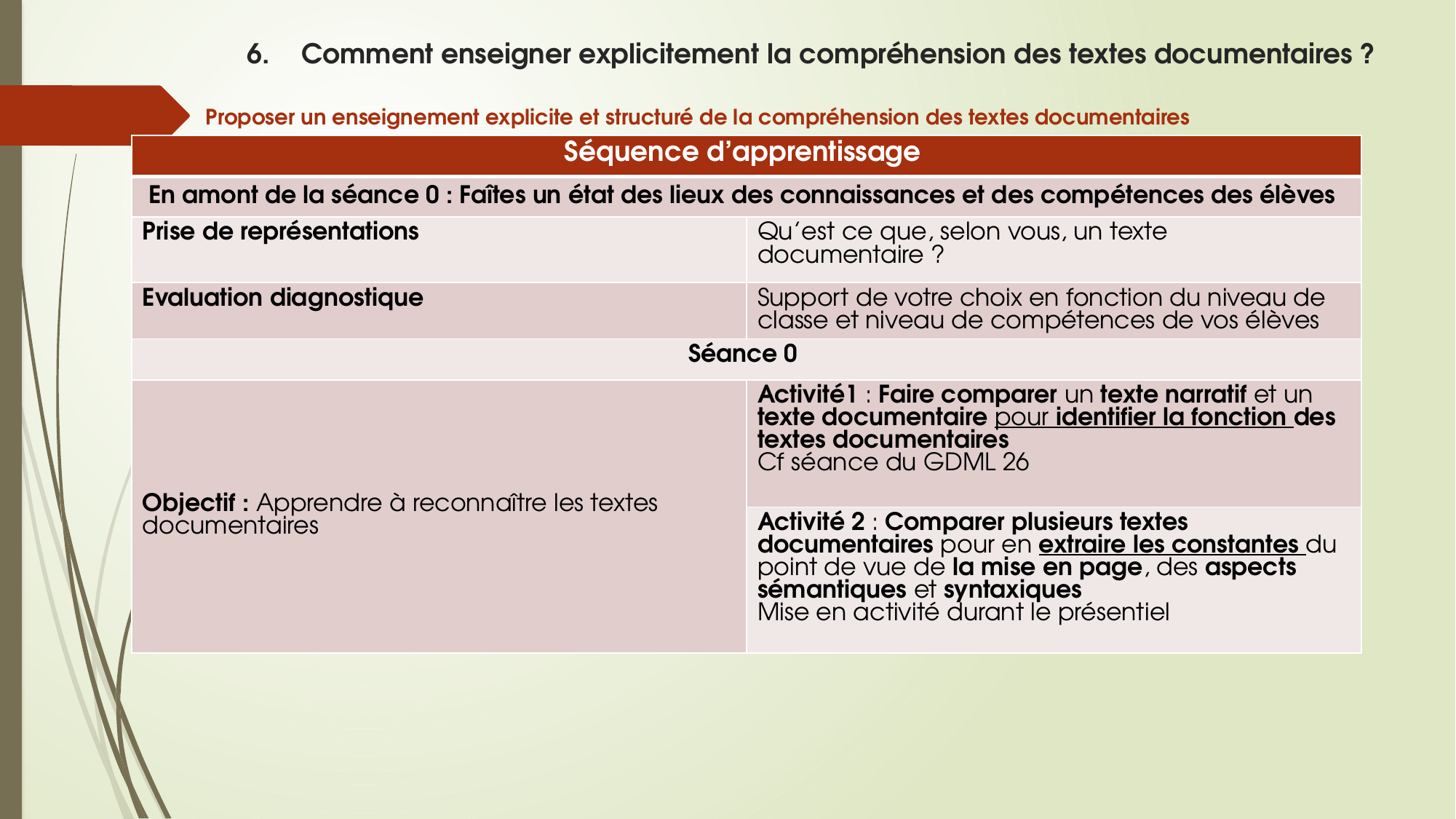

# Comment enseigner explicitement la compréhension des textes documentaires ?
      Proposer un enseignement explicite et structuré de la compréhension des textes documentaires

| Séquence d’apprentissage |  |
| --- | --- |
| En amont de la séance 0 : Faîtes un état des lieux des connaissances et des compétences des élèves |  |
| Prise de représentations | Qu’est ce que, selon vous, un texte documentaire ? |
| Evaluation diagnostique | Support de votre choix en fonction du niveau de classe et niveau de compétences de vos élèves |
| Séance 0 |  |
| Objectif : Apprendre à reconnaître les textes documentaires | Activité1 : Faire comparer un texte narratif et un texte documentaire pour identifier la fonction des textes documentaires Cf séance du GDML 26 |
|  | Activité 2 : Comparer plusieurs textes documentaires pour en extraire les constantes du point de vue de la mise en page, des aspects sémantiques et syntaxiques Mise en activité durant le présentiel |